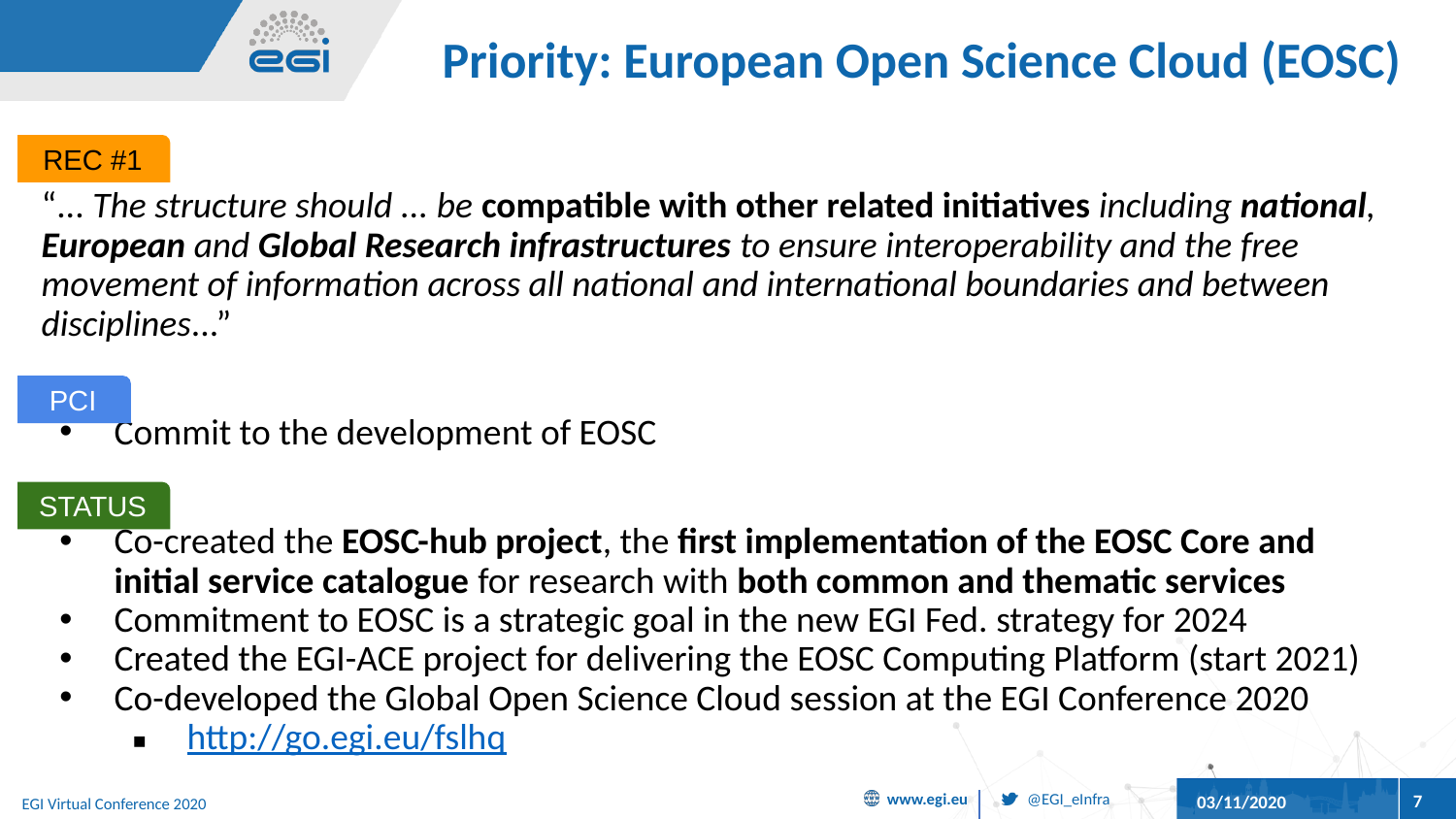

# Priority: European Open Science Cloud (EOSC)

“... The structure should ... be compatible with other related initiatives including national, European and Global Research infrastructures to ensure interoperability and the free movement of information across all national and international boundaries and between disciplines...”

Commit to the development of EOSC

Co-created the EOSC-hub project, the first implementation of the EOSC Core and initial service catalogue for research with both common and thematic services
Commitment to EOSC is a strategic goal in the new EGI Fed. strategy for 2024
Created the EGI-ACE project for delivering the EOSC Computing Platform (start 2021)
Co-developed the Global Open Science Cloud session at the EGI Conference 2020
http://go.egi.eu/fslhq

REC #1
PCI
STATUS